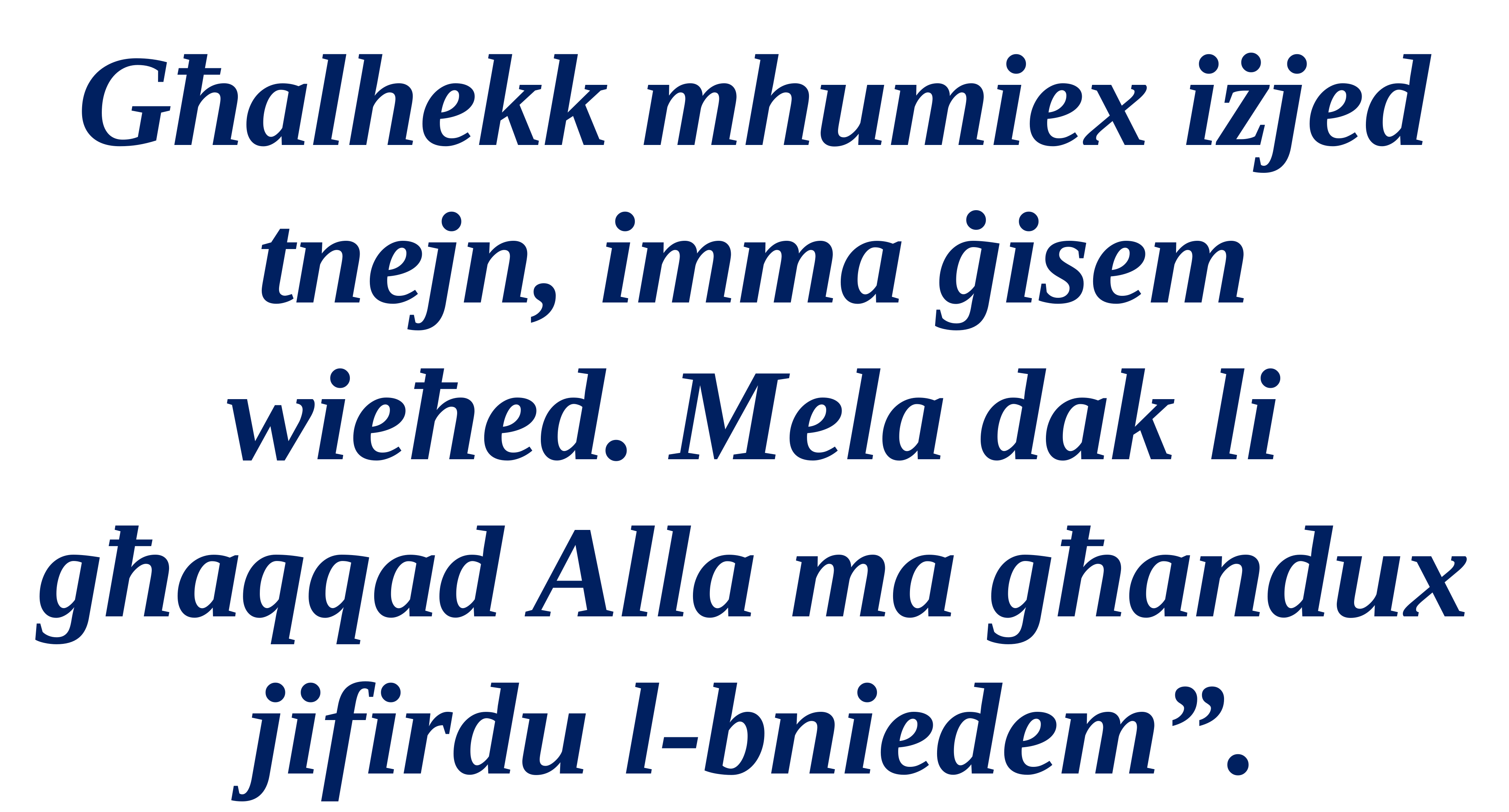

Għalhekk mhumiex iżjed tnejn, imma ġisem wieħed. Mela dak li għaqqad Alla ma għandux jifirdu l-bniedem”.